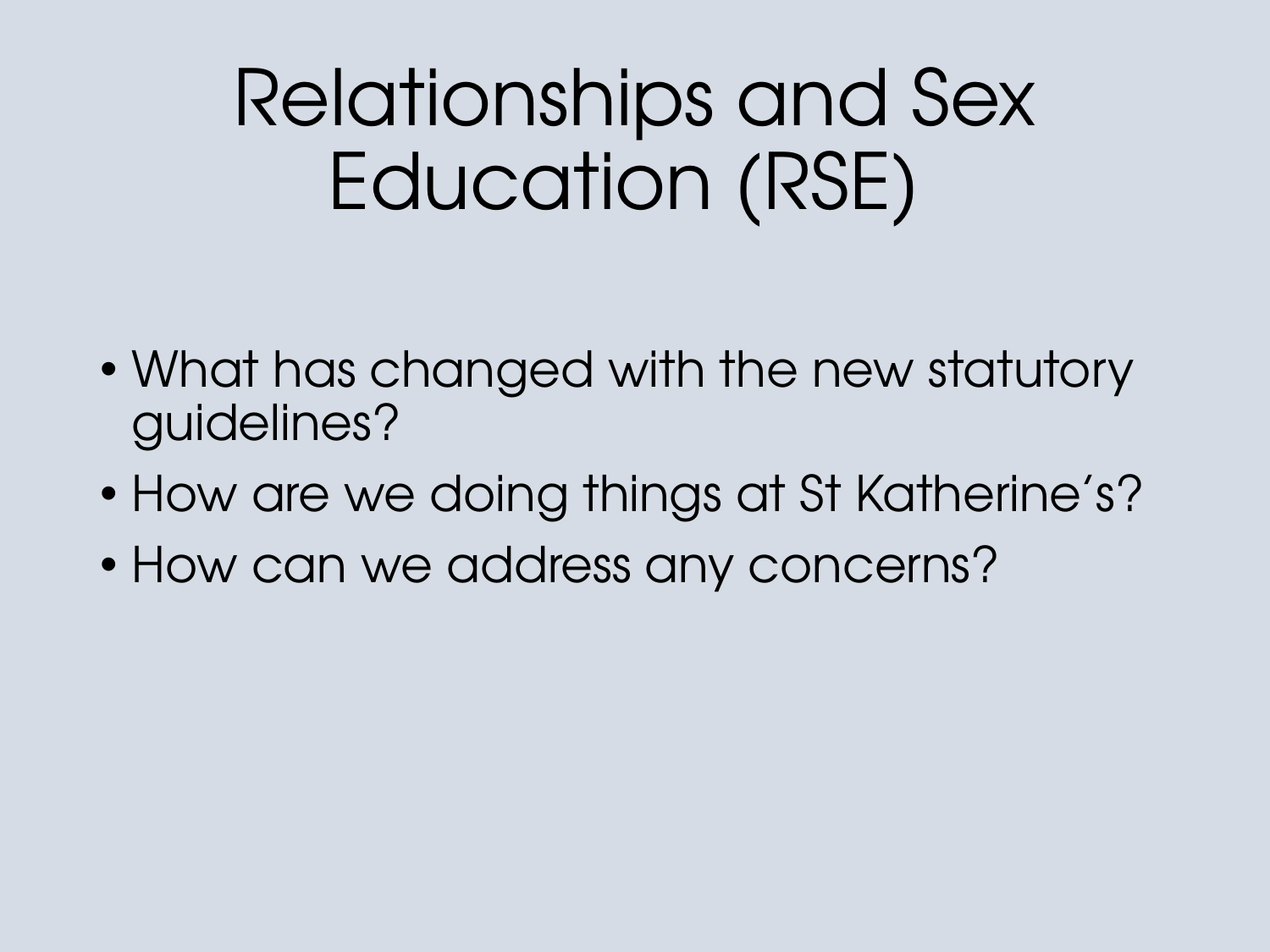

# Relationships and Sex Education (RSE)
What has changed with the new statutory guidelines?
How are we doing things at St Katherine’s?
How can we address any concerns?